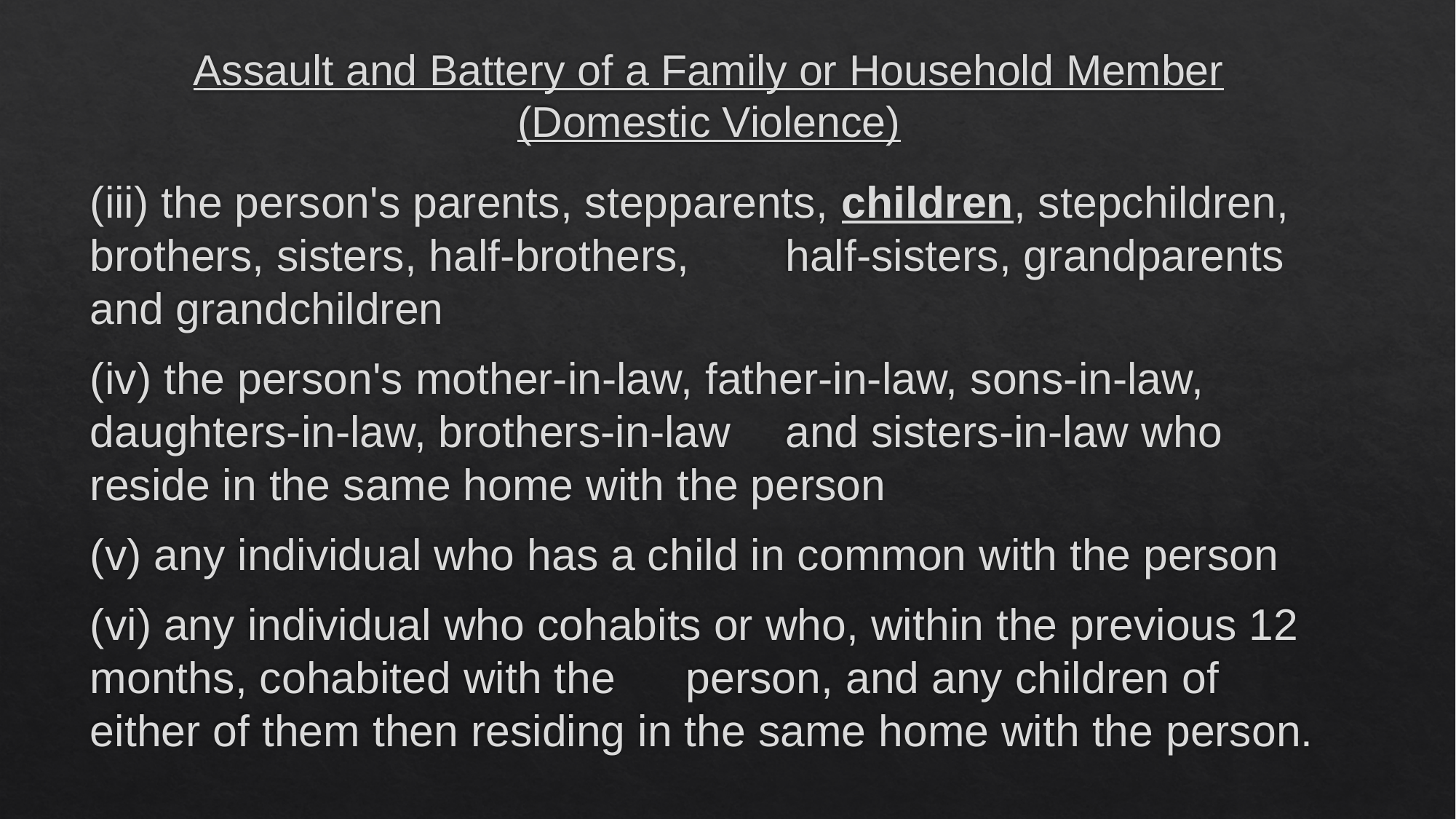

# Assault and Battery of a Family or Household Member (Domestic Violence)
	(iii) the person's parents, stepparents, children, stepchildren, brothers, sisters, half-brothers, 	half-sisters, grandparents and grandchildren
	(iv) the person's mother-in-law, father-in-law, sons-in-law, daughters-in-law, brothers-in-law 	and sisters-in-law who reside in the same home with the person
	(v) any individual who has a child in common with the person
	(vi) any individual who cohabits or who, within the previous 12 months, cohabited with the 	person, and any children of either of them then residing in the same home with the person.